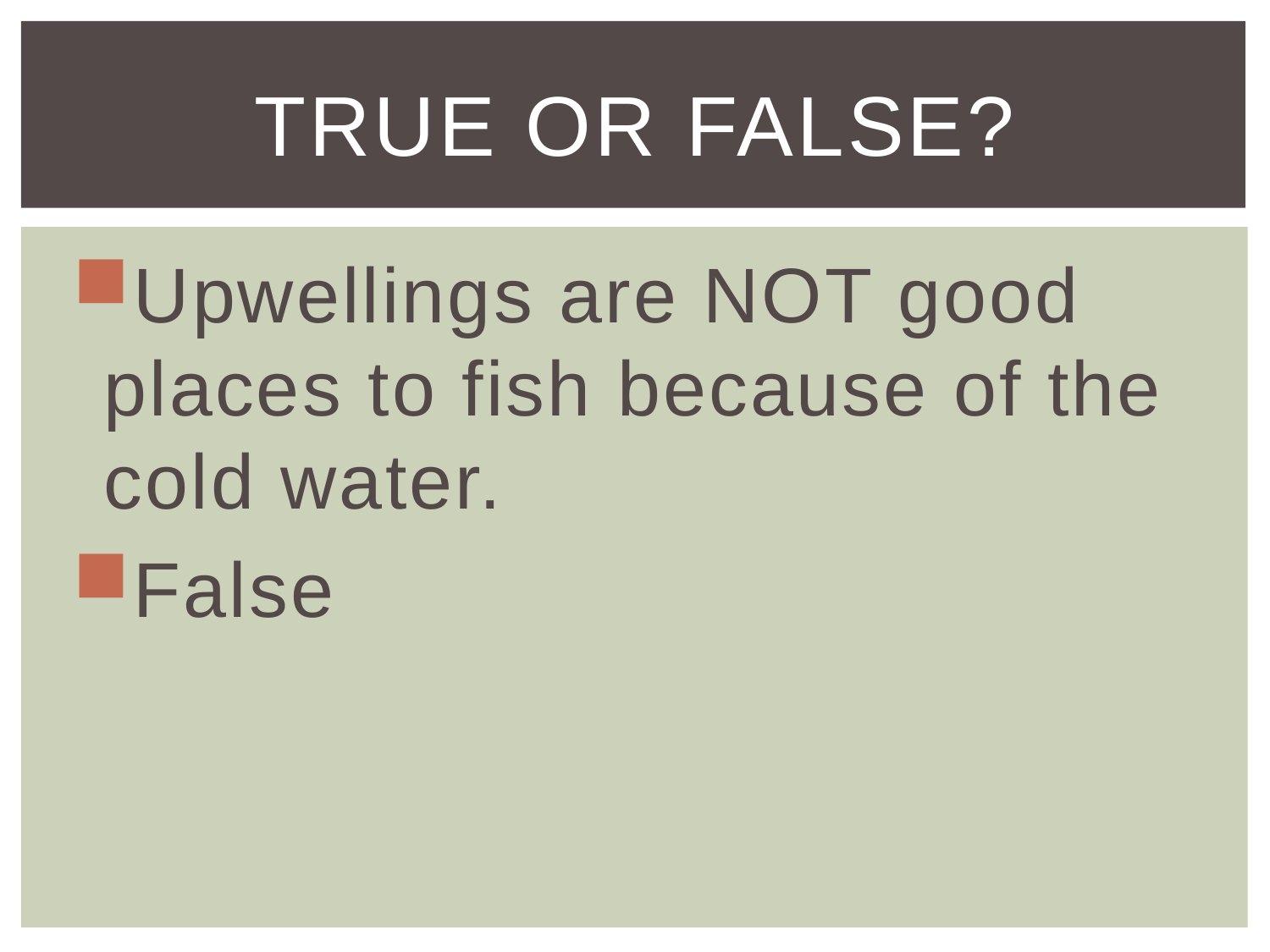

# True or False?
Upwellings are NOT good places to fish because of the cold water.
False